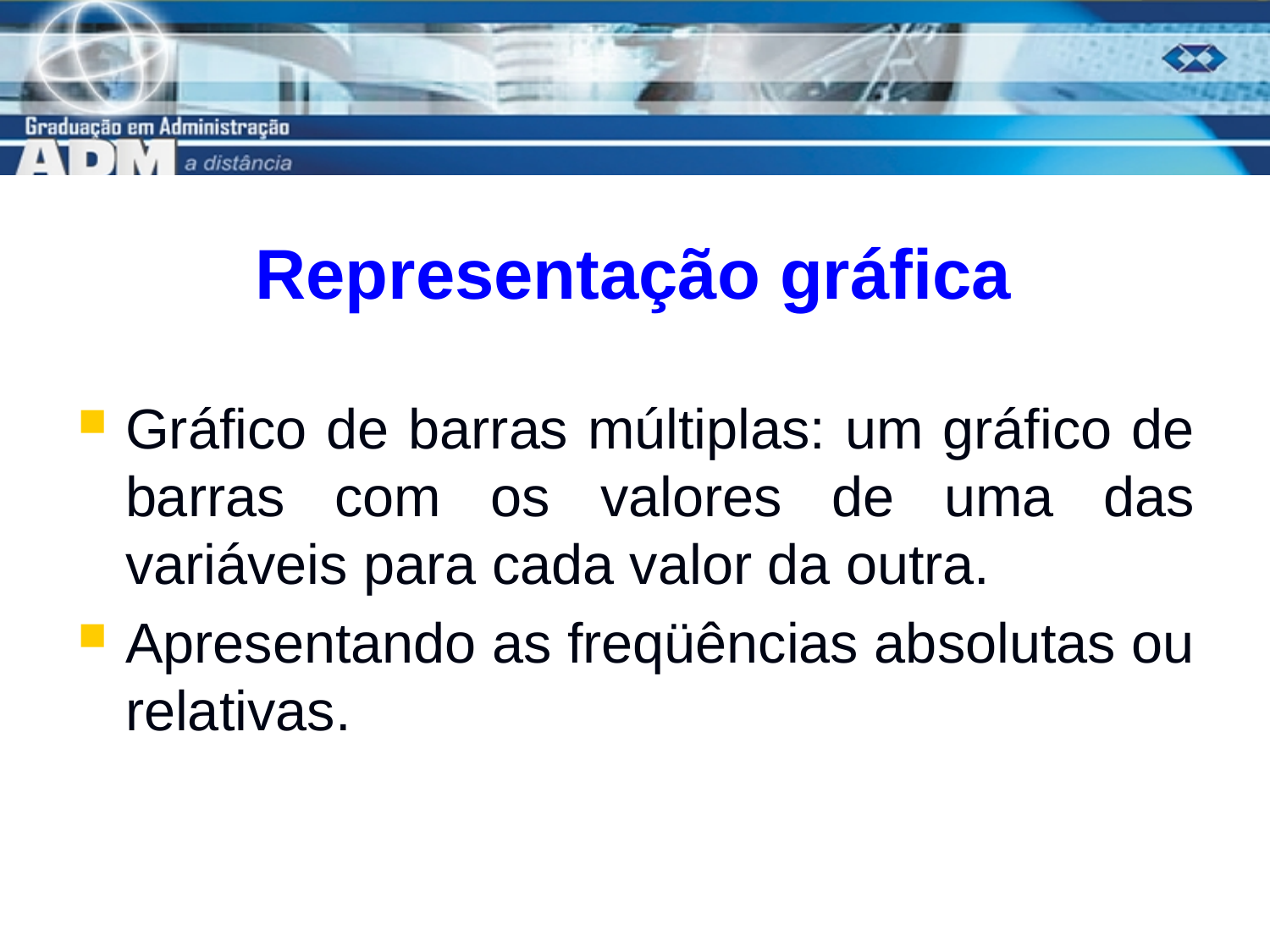

# Representação gráfica
Gráfico de barras múltiplas: um gráfico de barras com os valores de uma das variáveis para cada valor da outra.
Apresentando as freqüências absolutas ou relativas.
20